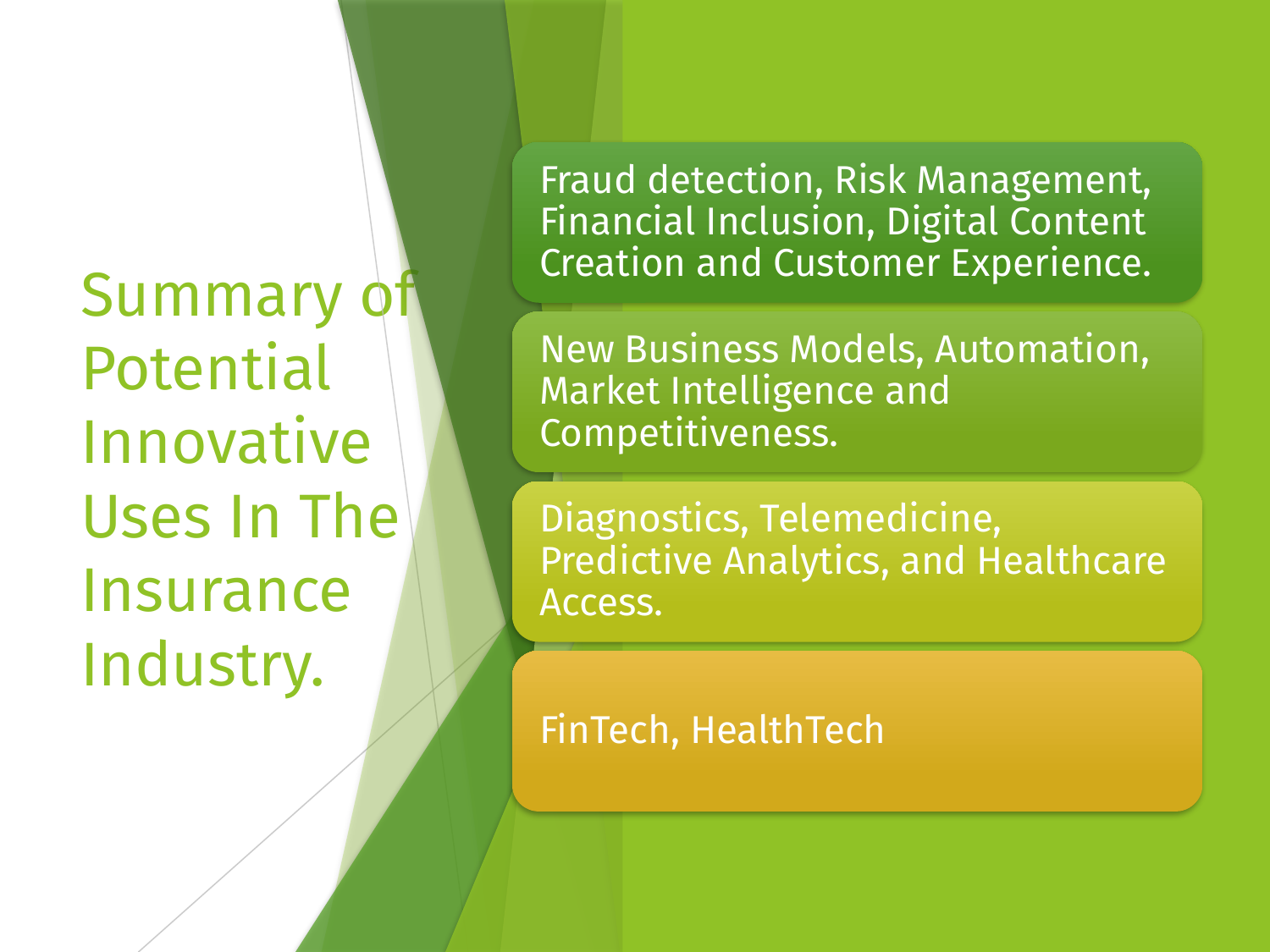

Fraud detection, Risk Management, Financial Inclusion, Digital Content Creation and Customer Experience.
New Business Models, Automation, Market Intelligence and Competitiveness.
Diagnostics, Telemedicine, Predictive Analytics, and Healthcare Access.
FinTech, HealthTech
# Summary of Potential Innovative Uses In The Insurance Industry.